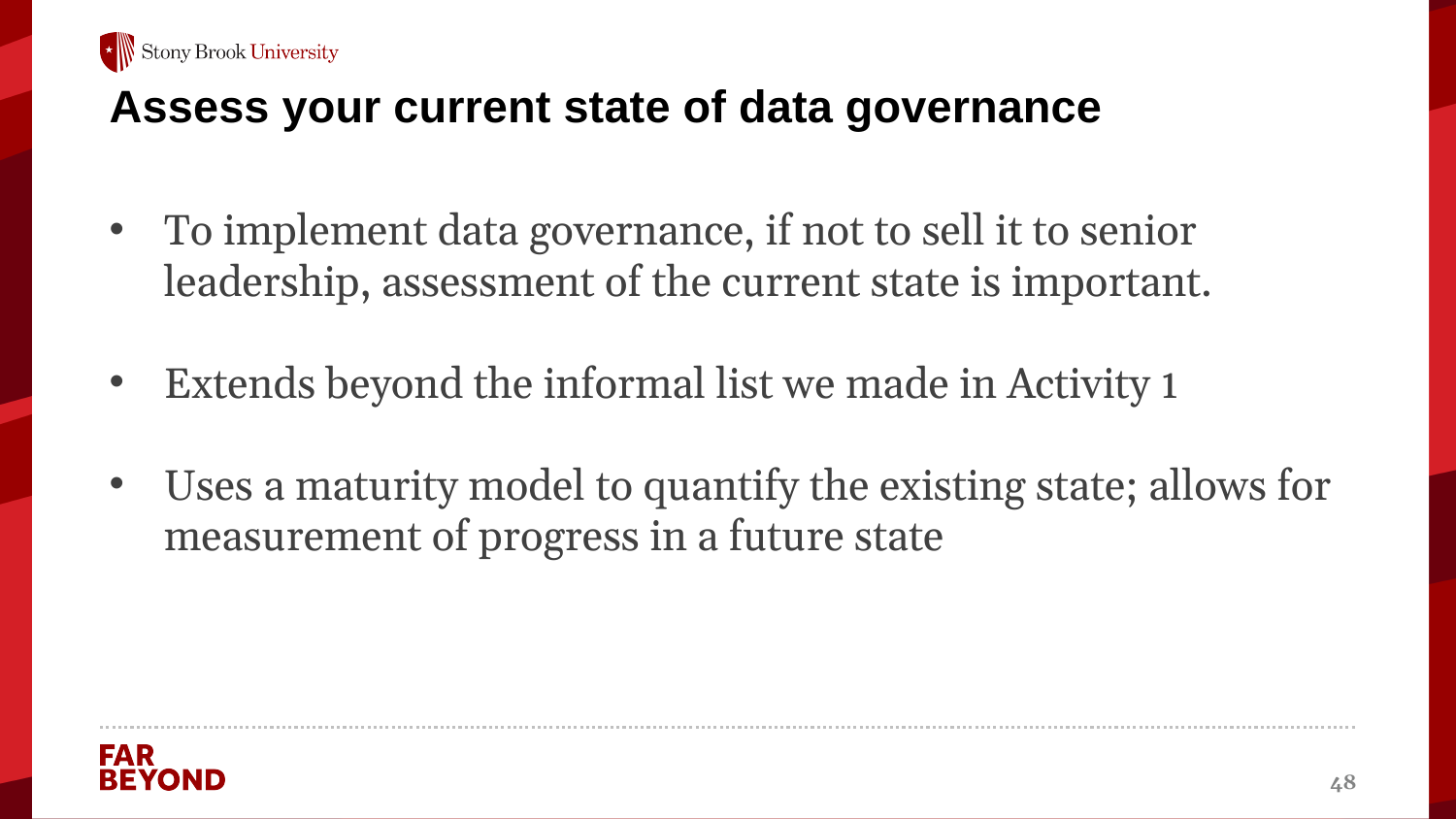

# Assess your current state of data governance
To implement data governance, if not to sell it to senior leadership, assessment of the current state is important.

Extends beyond the informal list we made in Activity 1

Uses a maturity model to quantify the existing state; allows for measurement of progress in a future state